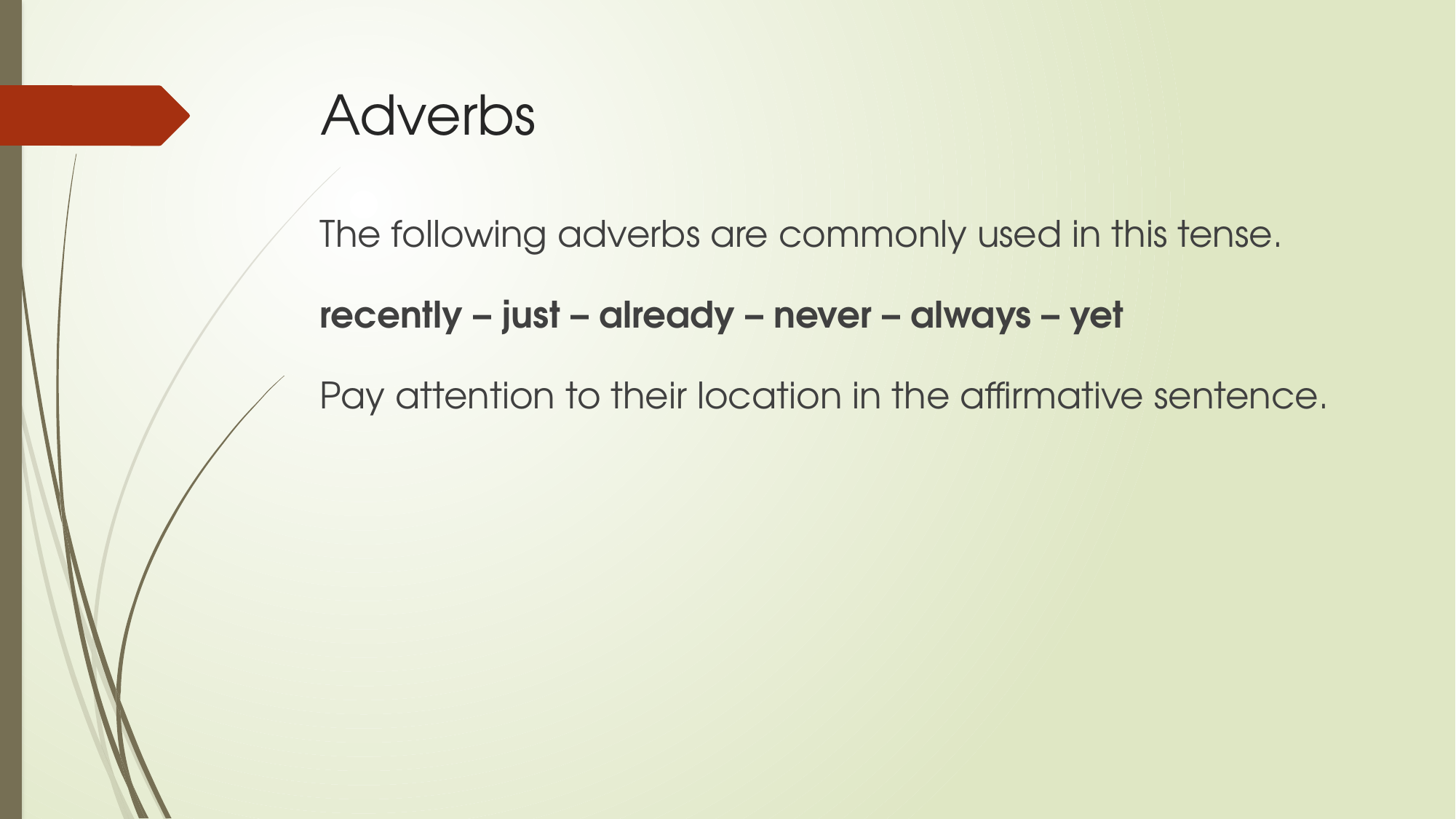

# Adverbs
The following adverbs are commonly used in this tense.
recently – just – already – never – always – yet
Pay attention to their location in the affirmative sentence.